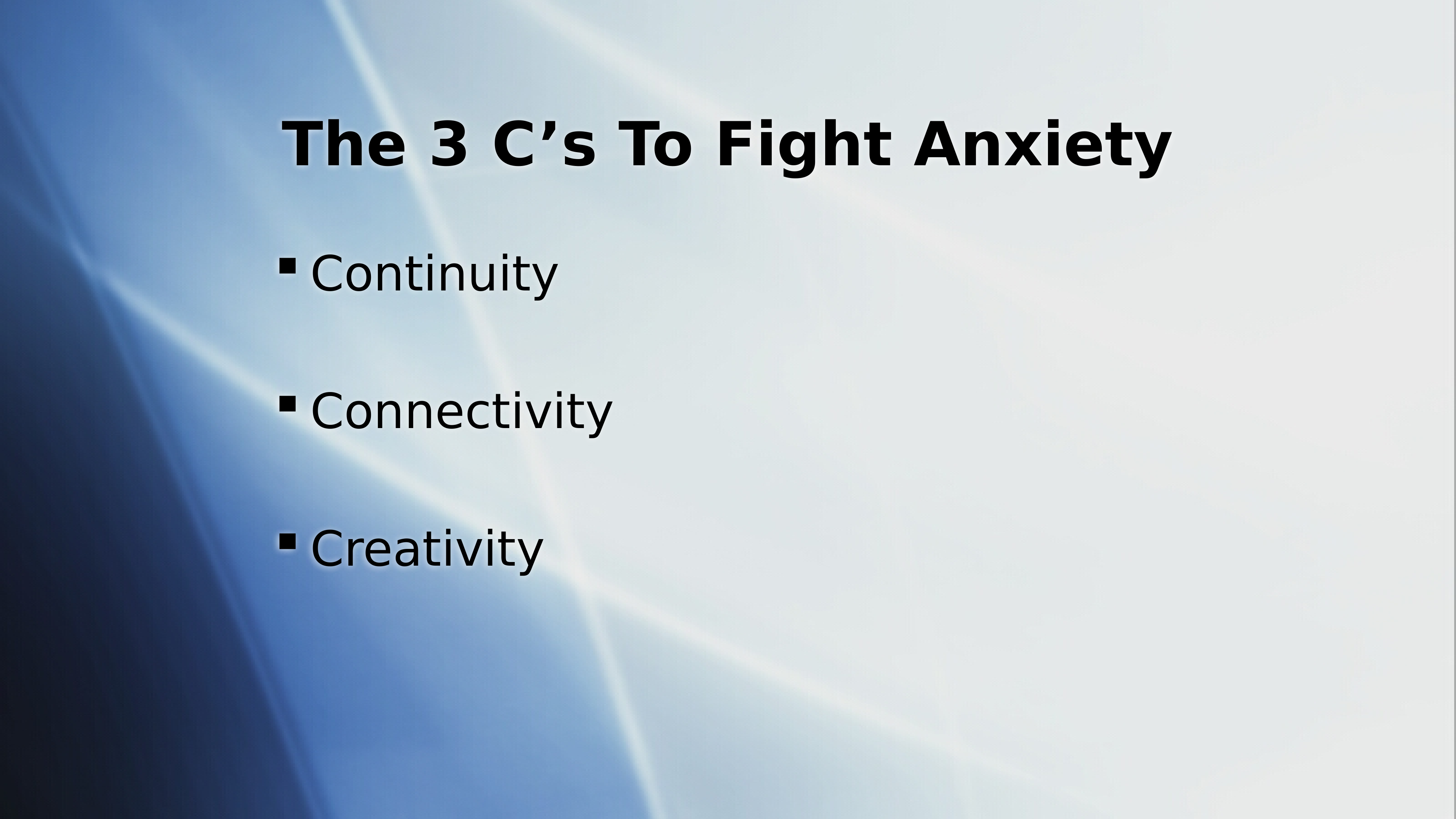

The 3 C’s To Fight Anxiety
Continuity

Connectivity

Creativity
6